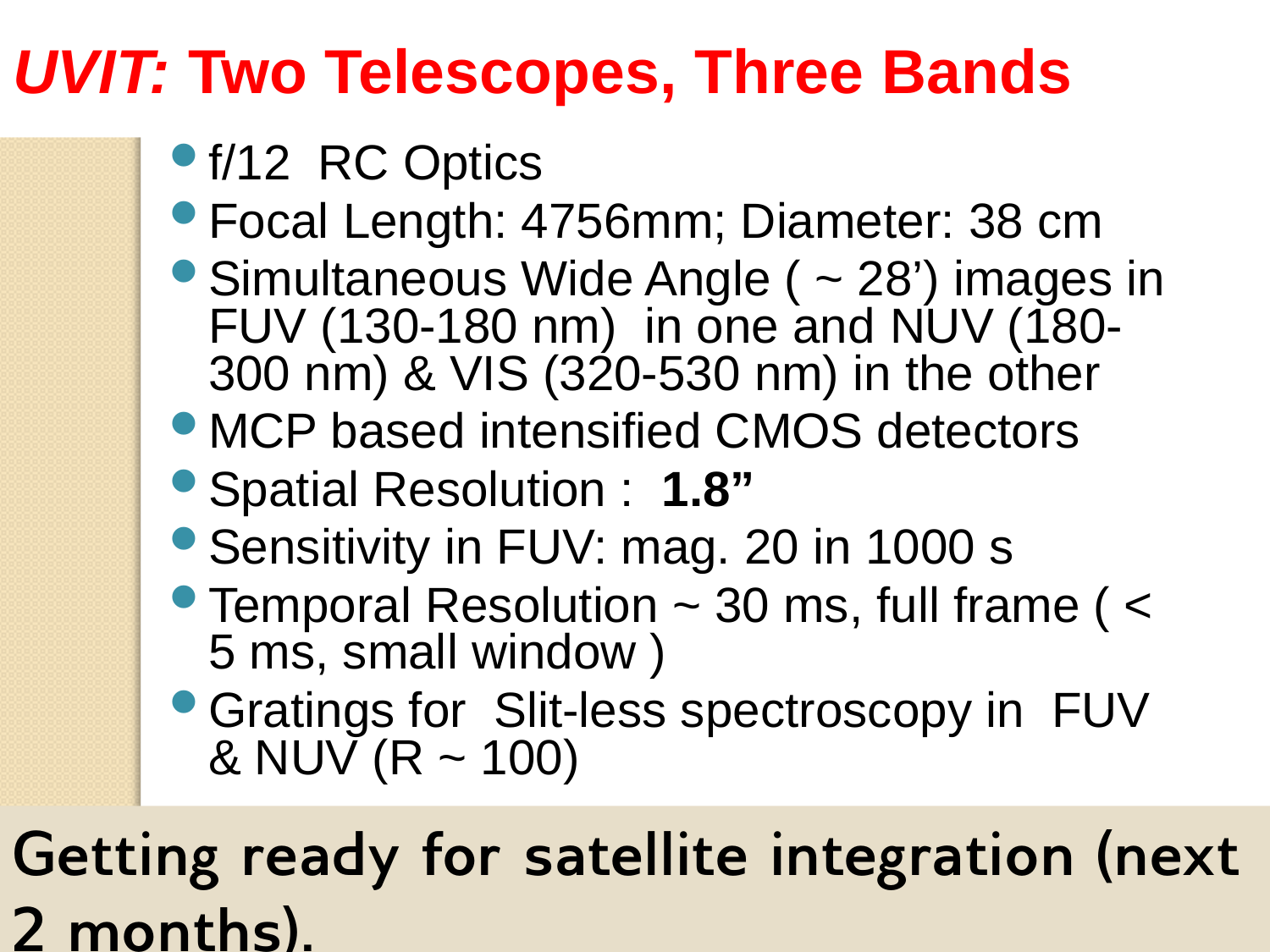

UVIT: Two Telescopes, Three Bands
f/12  RC Optics
Focal Length: 4756mm; Diameter: 38 cm
Simultaneous Wide Angle ( ~ 28’) images in FUV (130-180 nm)  in one and NUV (180-300 nm) & VIS (320-530 nm) in the other
MCP based intensified CMOS detectors
Spatial Resolution :  1.8”
Sensitivity in FUV: mag. 20 in 1000 s
Temporal Resolution ~ 30 ms, full frame ( < 5 ms, small window )
Gratings for  Slit-less spectroscopy in  FUV & NUV (R ~ 100)
Getting ready for satellite integration (next 2 months).
13-May-14
A.R. Rao      IACHEC meeting
6